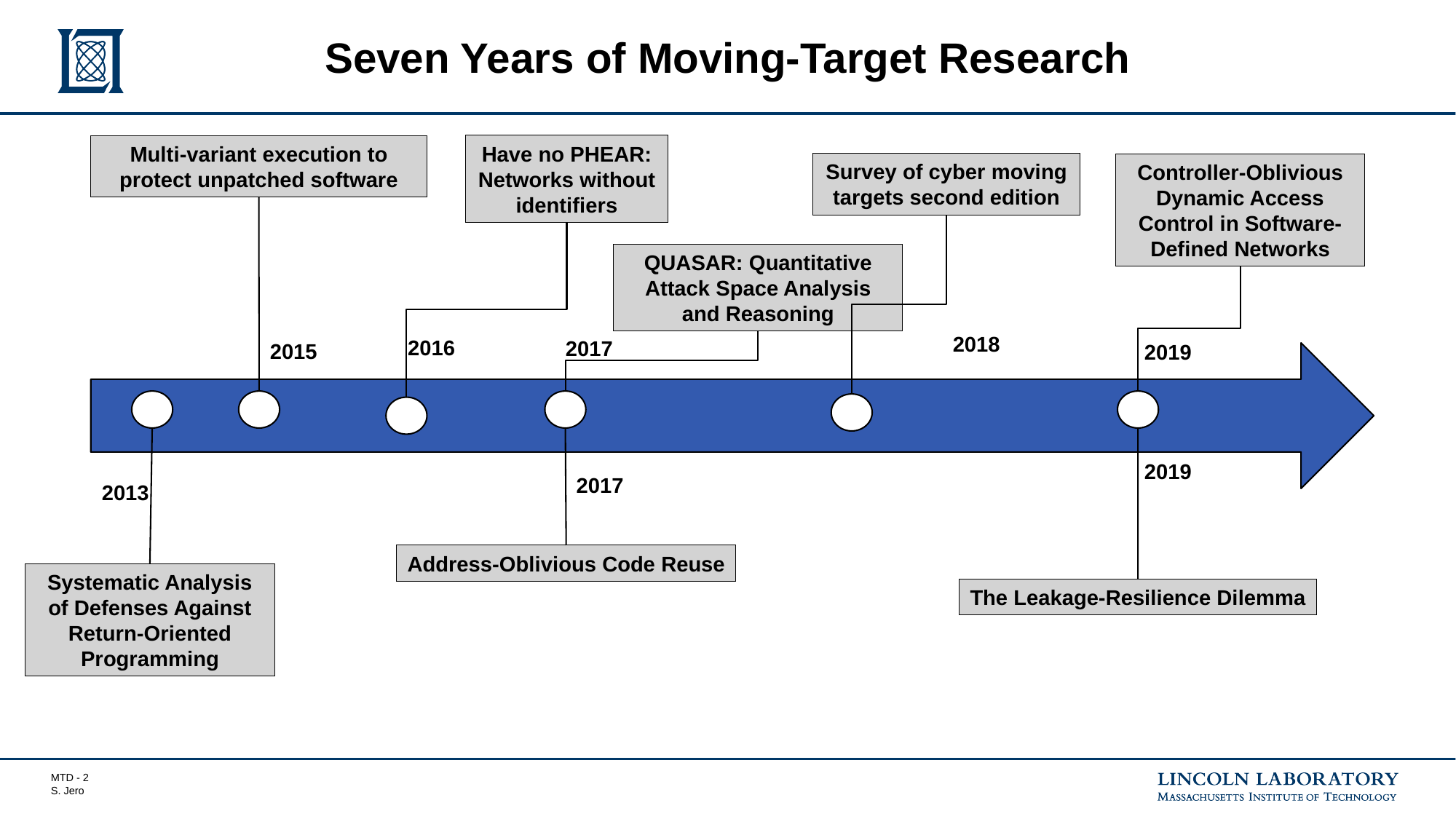

# Seven Years of Moving-Target Research
Have no PHEAR: Networks without identifiers
Multi-variant execution to protect unpatched software
Survey of cyber moving targets second edition
Controller-Oblivious Dynamic Access Control in Software-Defined Networks
QUASAR: Quantitative Attack Space Analysis and Reasoning
2018
2016
2017
2015
2019

2019
2017
2013
Address-Oblivious Code Reuse
Systematic Analysis of Defenses Against Return-Oriented Programming
The Leakage-Resilience Dilemma